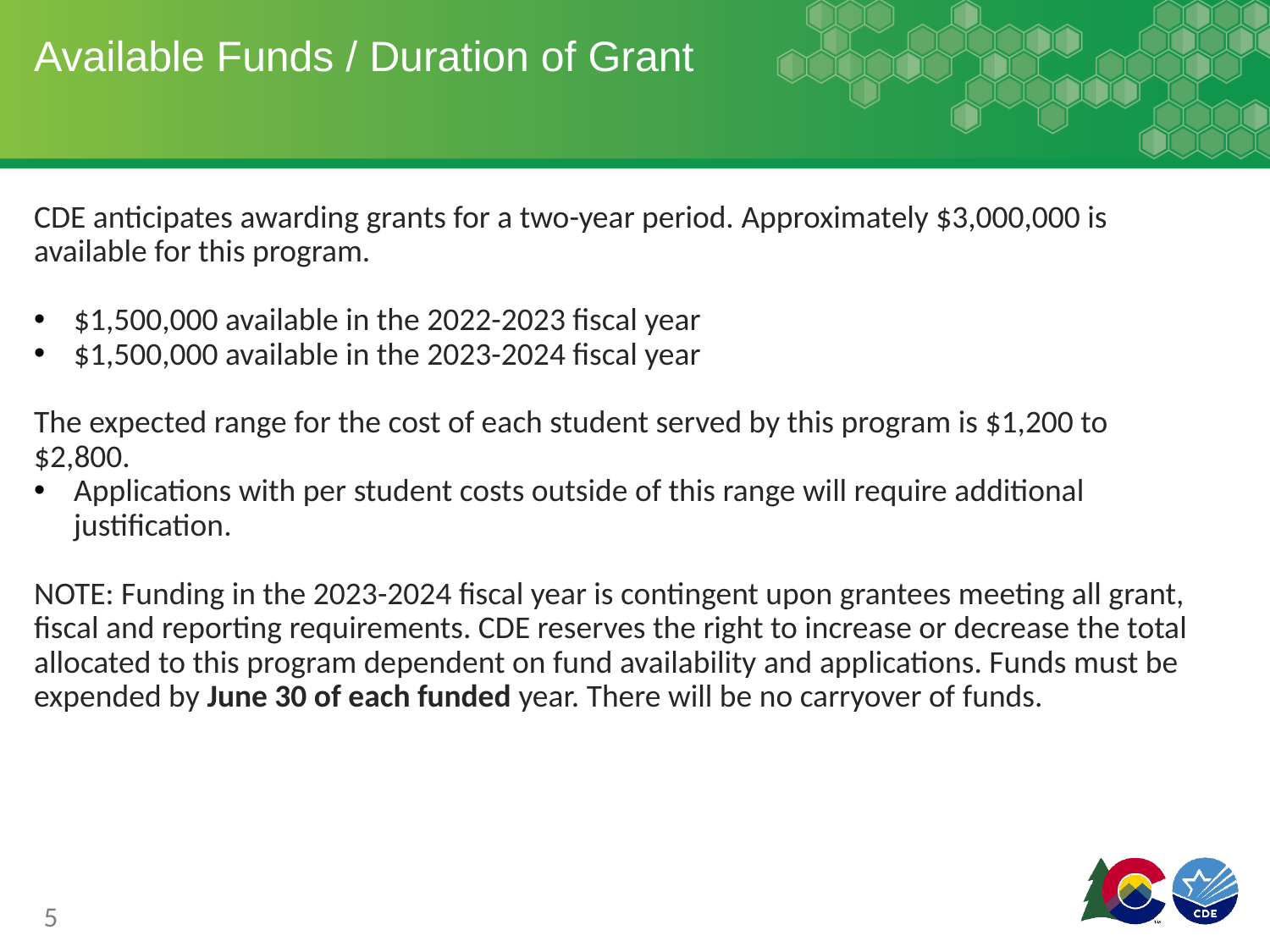

# Available Funds / Duration of Grant
CDE anticipates awarding grants for a two-year period. Approximately $3,000,000 is available for this program.

$1,500,000 available in the 2022-2023 fiscal year
$1,500,000 available in the 2023-2024 fiscal year

The expected range for the cost of each student served by this program is $1,200 to $2,800.
Applications with per student costs outside of this range will require additional justification.

NOTE: Funding in the 2023-2024 fiscal year is contingent upon grantees meeting all grant, fiscal and reporting requirements. CDE reserves the right to increase or decrease the total allocated to this program dependent on fund availability and applications. Funds must be expended by June 30 of each funded year. There will be no carryover of funds.

5